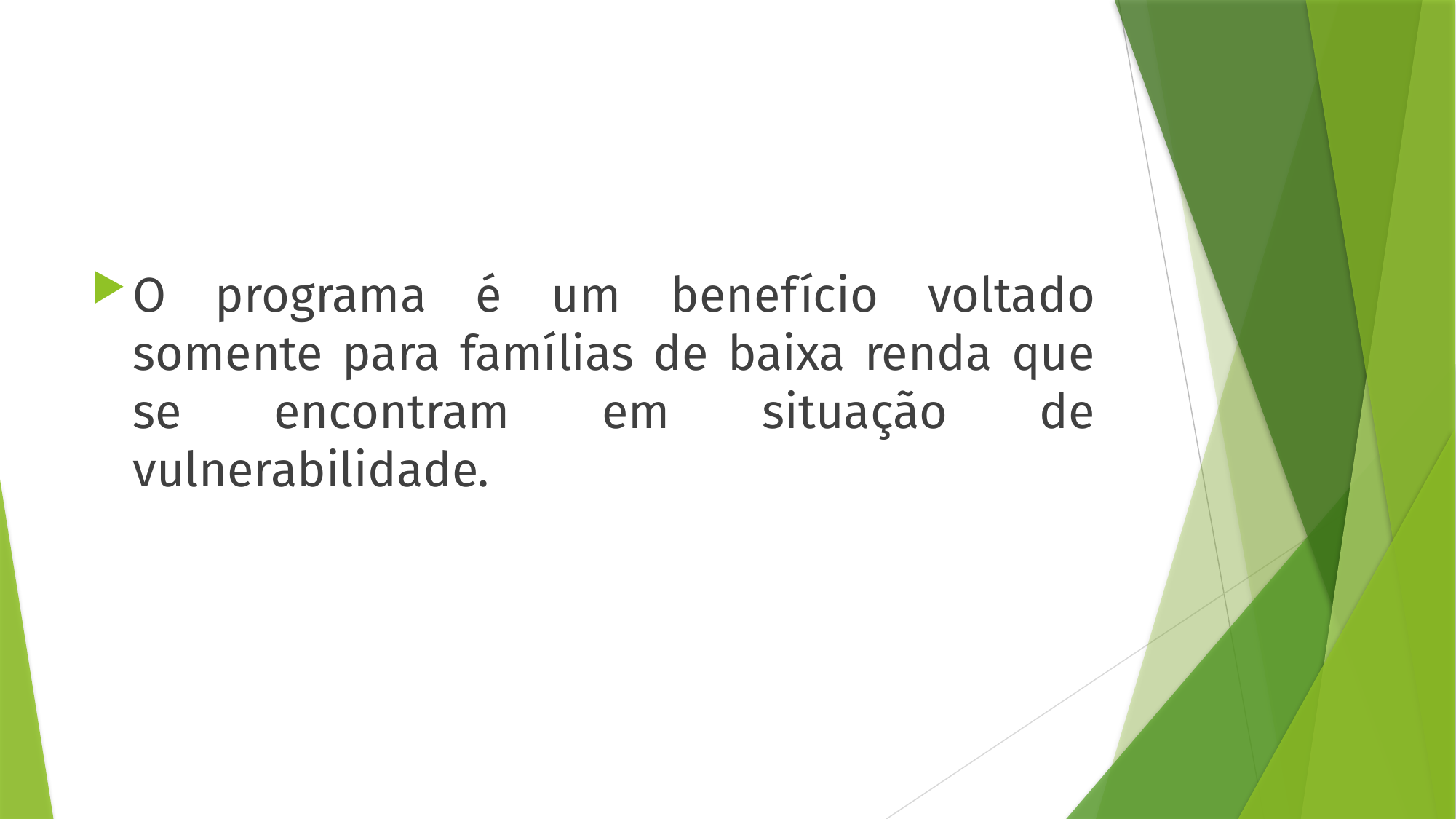

#
O programa é um benefício voltado somente para famílias de baixa renda que se encontram em situação de vulnerabilidade.